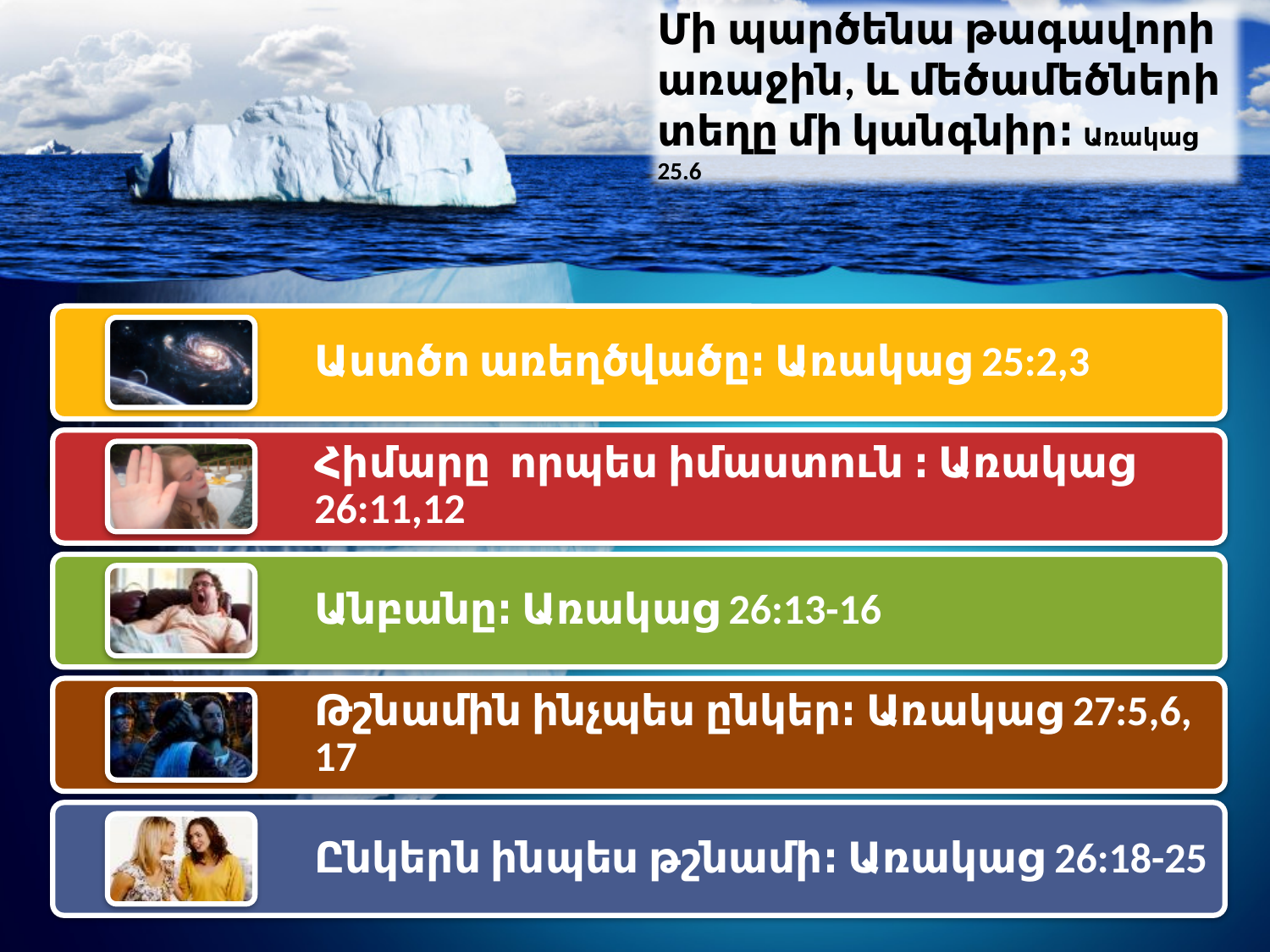

Մի պարծենա թագավորի առաջին, և մեծամեծների տեղը մի կանգնիր։ Առակաց 25.6
Աստծո առեղծվածը։ Առակաց 25:2,3
Հիմարը  որպես իմաստուն ։ Առակաց  26:11,12
Անբանը։ Առակաց 26:13-16
Թշնամին ինչպես ընկեր։ Առակաց 27:5,6, 17
Ընկերն ինպես թշնամի։ Առակաց 26:18-25